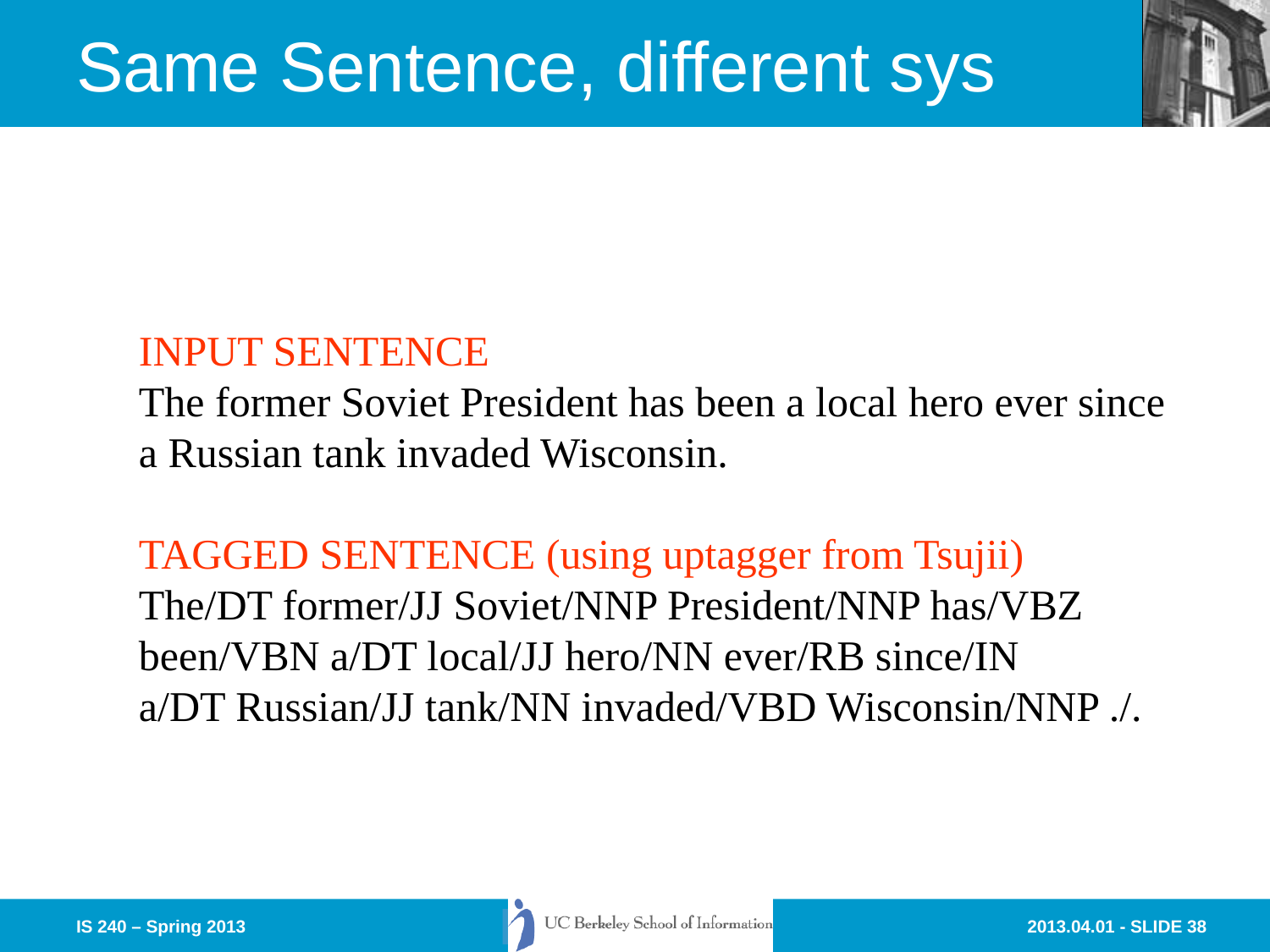

# Same Sentence, different sys
INPUT SENTENCE
The former Soviet President has been a local hero ever since
a Russian tank invaded Wisconsin.

TAGGED SENTENCE (using uptagger from Tsujii)
The/DT former/JJ Soviet/NNP President/NNP has/VBZ
been/VBN a/DT local/JJ hero/NN ever/RB since/IN
a/DT Russian/JJ tank/NN invaded/VBD Wisconsin/NNP ./.
IS 240 – Spring 2013